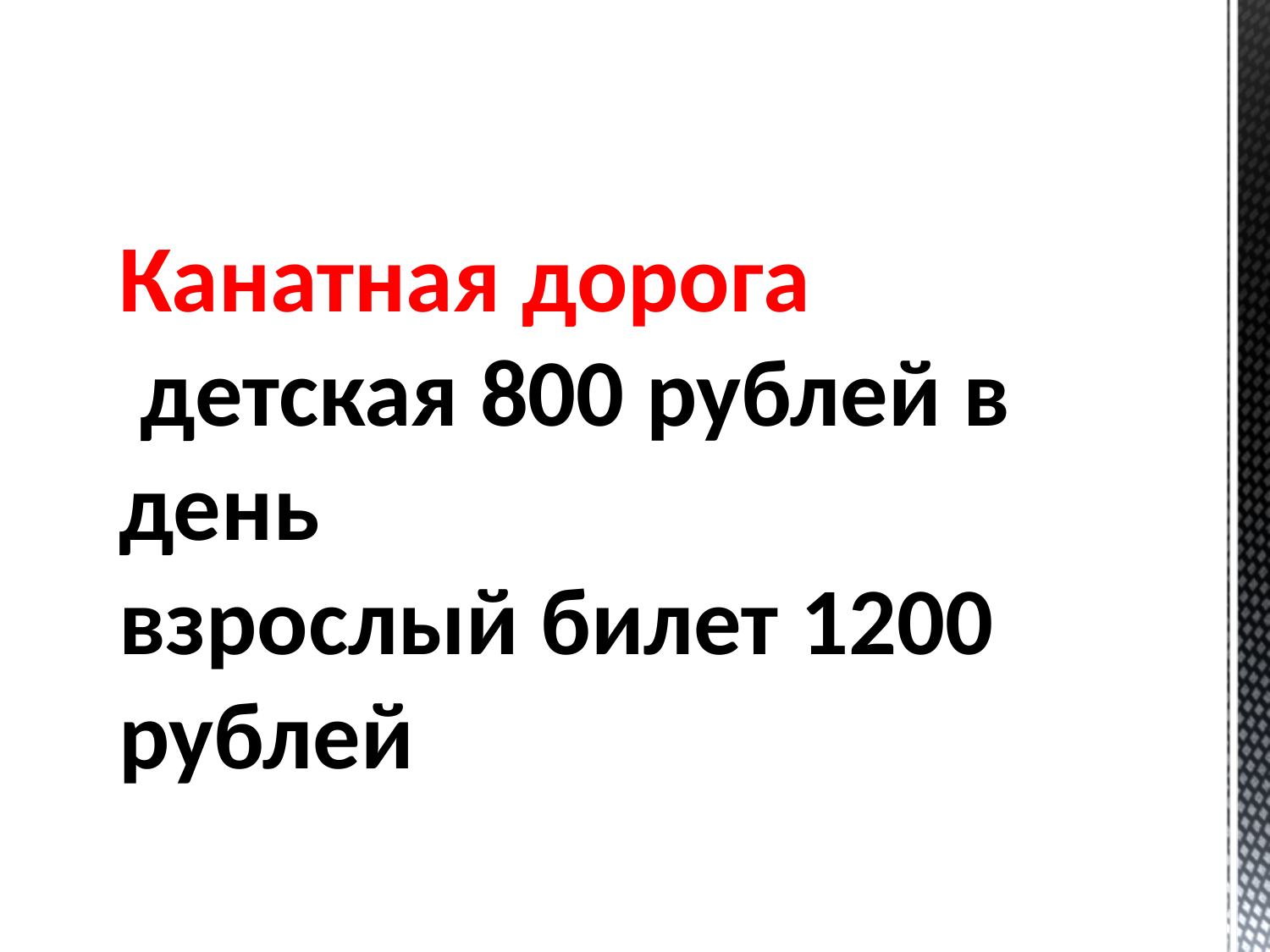

# Канатная дорога детская 800 рублей в день взрослый билет 1200 рублей